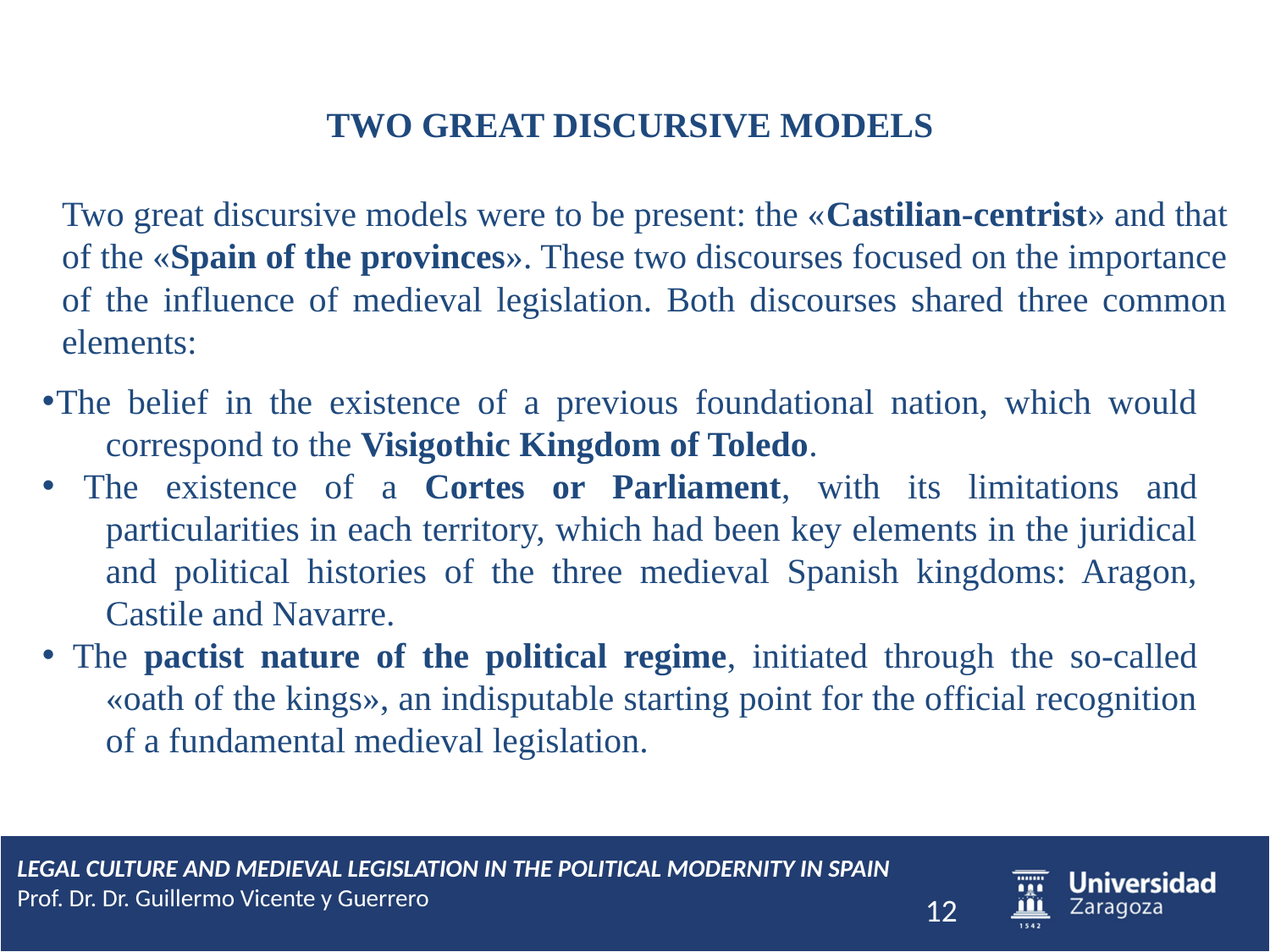

TWO GREAT DISCURSIVE MODELS

	Two great discursive models were to be present: the «Castilian-centrist» and that of the «Spain of the provinces». These two discourses focused on the importance of the influence of medieval legislation. Both discourses shared three common elements:

The belief in the existence of a previous foundational nation, which would correspond to the Visigothic Kingdom of Toledo.
 The existence of a Cortes or Parliament, with its limitations and particularities in each territory, which had been key elements in the juridical and political histories of the three medieval Spanish kingdoms: Aragon, Castile and Navarre.
 The pactist nature of the political regime, initiated through the so-called «oath of the kings», an indisputable starting point for the official recognition of a fundamental medieval legislation.

LEGAL CULTURE AND MEDIEVAL LEGISLATION IN THE POLITICAL MODERNITY IN SPAIN
Prof. Dr. Dr. Guillermo Vicente y Guerrero

12